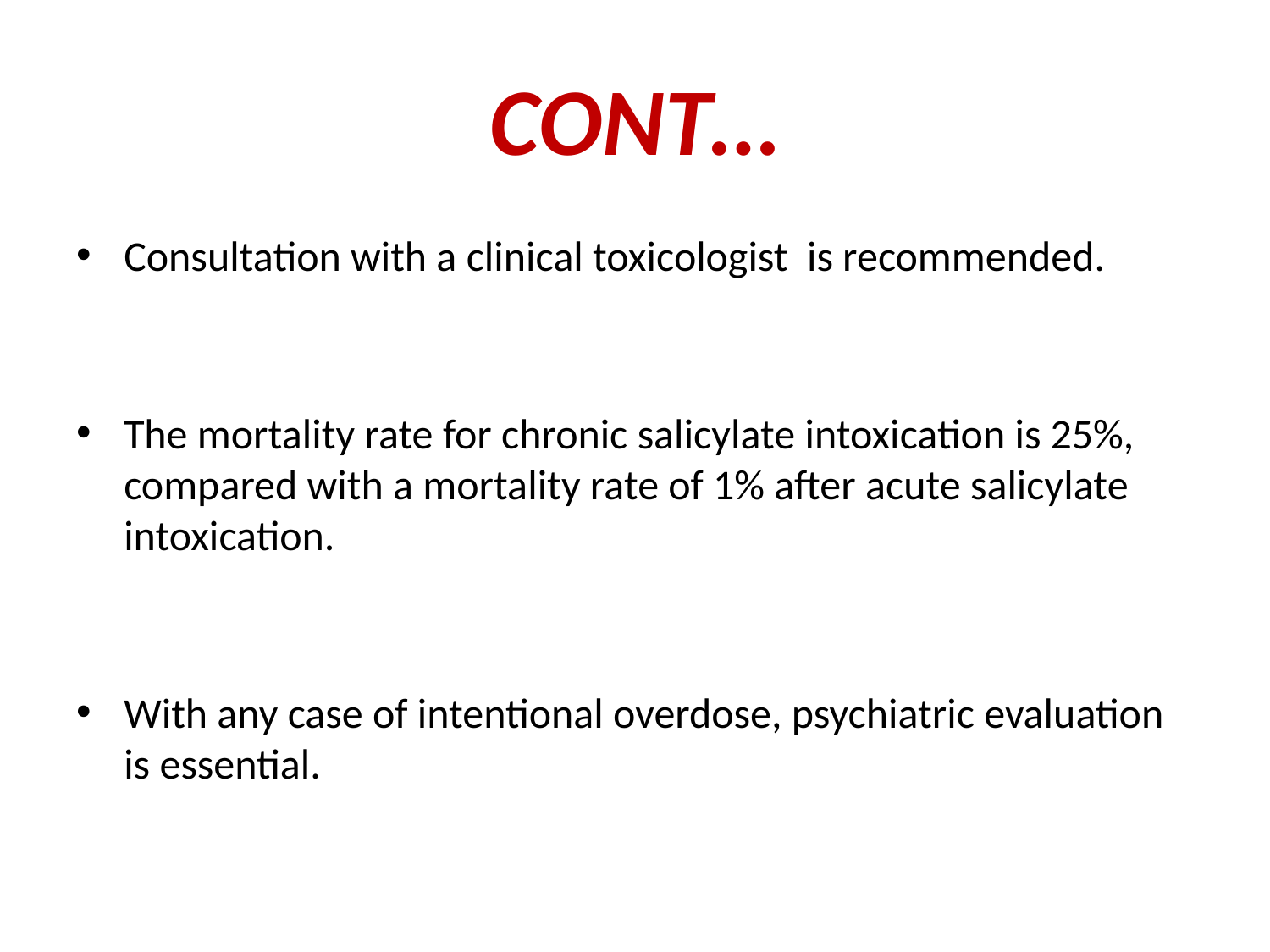

# CONT…
Consultation with a clinical toxicologist  is recommended.

The mortality rate for chronic salicylate intoxication is 25%, compared with a mortality rate of 1% after acute salicylate intoxication.

With any case of intentional overdose, psychiatric evaluation is essential.